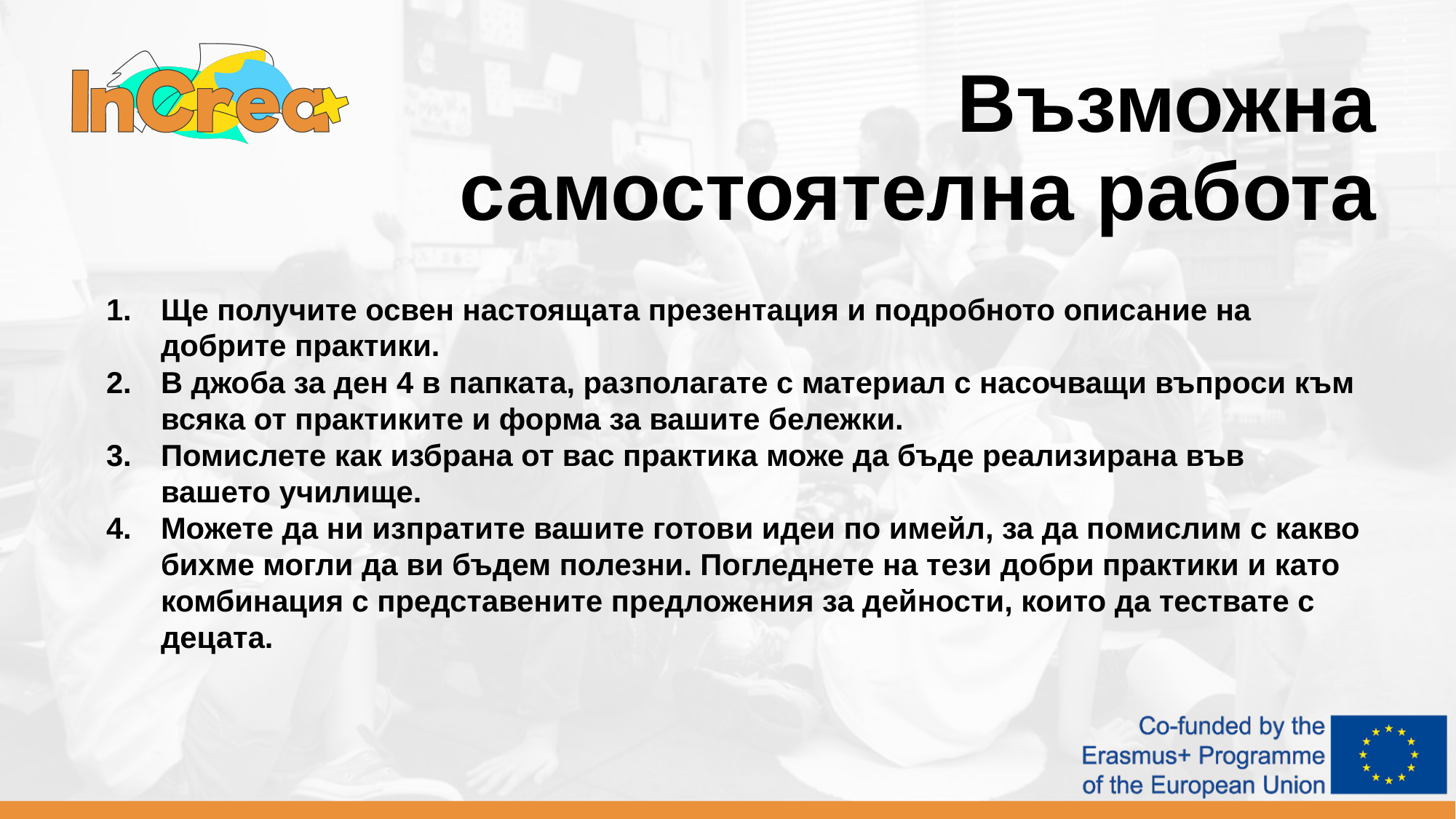

Възможна самостоятелна работа
Ще получите освен настоящата презентация и подробното описание на добрите практики.
В джоба за ден 4 в папката, разполагате с материал с насочващи въпроси към всяка от практиките и форма за вашите бележки.
Помислете как избрана от вас практика може да бъде реализирана във вашето училище.
Можете да ни изпратите вашите готови идеи по имейл, за да помислим с какво бихме могли да ви бъдем полезни. Погледнете на тези добри практики и като комбинация с представените предложения за дейности, които да тествате с децата.